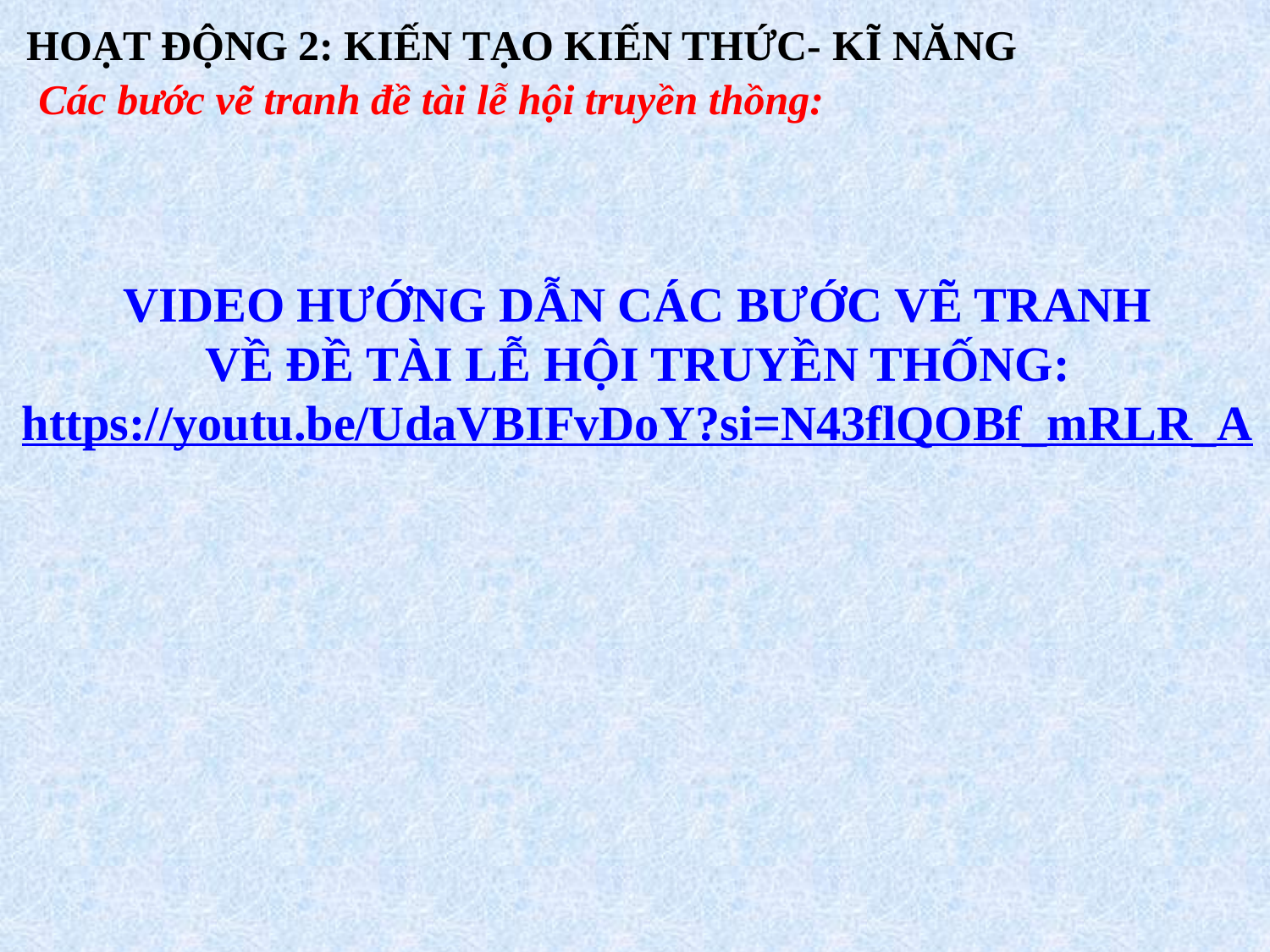

HOẠT ĐỘNG 2: KIẾN TẠO KIẾN THỨC- KĨ NĂNG
Các bước vẽ tranh đề tài lễ hội truyền thồng:
VIDEO HƯỚNG DẪN CÁC BƯỚC VẼ TRANH
VỀ ĐỀ TÀI LỄ HỘI TRUYỀN THỐNG:
https://youtu.be/UdaVBIFvDoY?si=N43flQOBf_mRLR_A